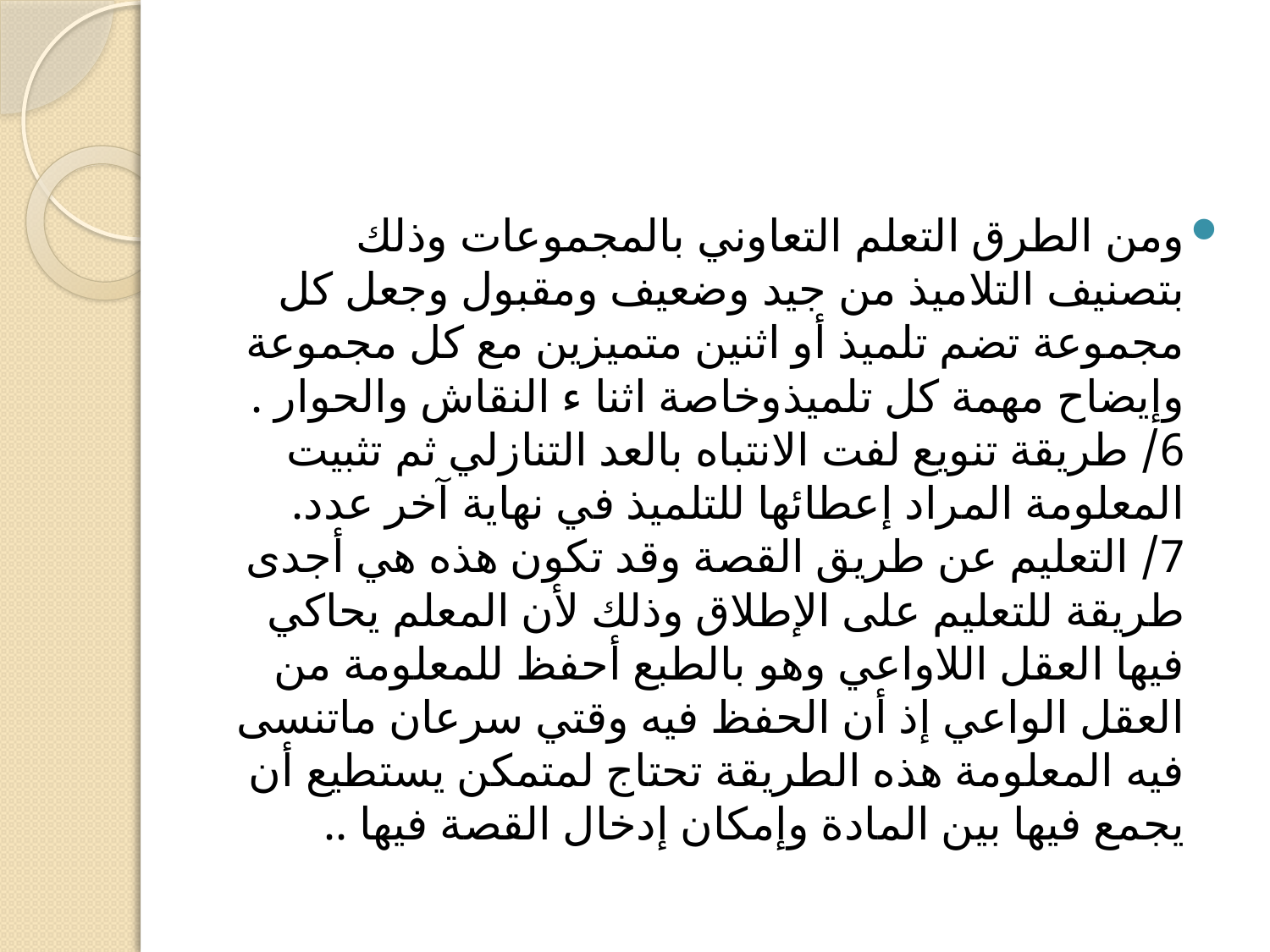

#
ومن الطرق التعلم التعاوني بالمجموعات وذلك بتصنيف التلاميذ من جيد وضعيف ومقبول وجعل كل مجموعة تضم تلميذ أو اثنين متميزين مع كل مجموعة وإيضاح مهمة كل تلميذوخاصة اثنا ء النقاش والحوار .
6/ طريقة تنويع لفت الانتباه بالعد التنازلي ثم تثبيت المعلومة المراد إعطائها للتلميذ في نهاية آخر عدد.
7/ التعليم عن طريق القصة وقد تكون هذه هي أجدى طريقة للتعليم على الإطلاق وذلك لأن المعلم يحاكي فيها العقل اللاواعي وهو بالطبع أحفظ للمعلومة من العقل الواعي إذ أن الحفظ فيه وقتي سرعان ماتنسى فيه المعلومة هذه الطريقة تحتاج لمتمكن يستطيع أن يجمع فيها بين المادة وإمكان إدخال القصة فيها ..